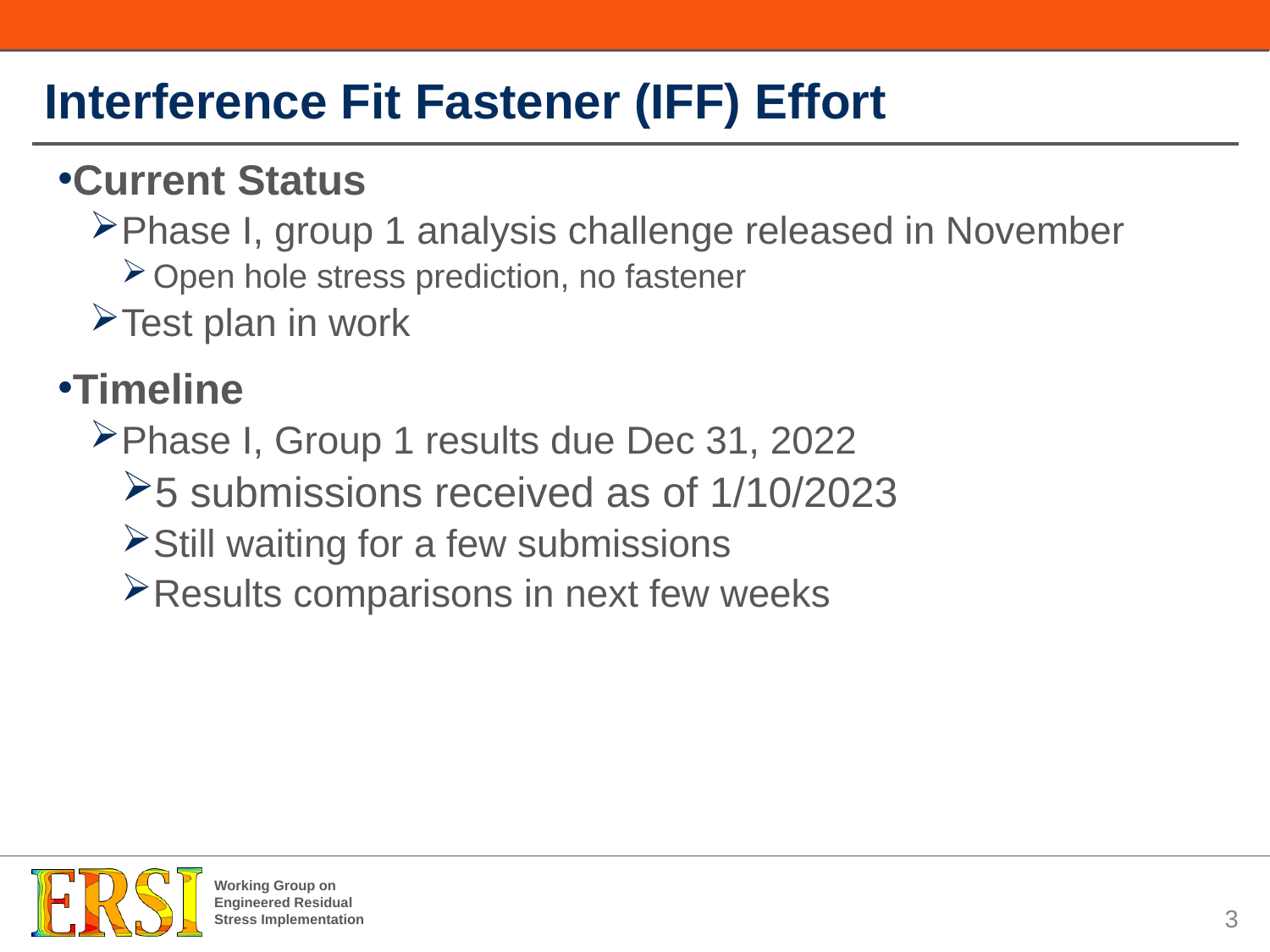

# Interference Fit Fastener (IFF) Effort
Current Status
Phase I, group 1 analysis challenge released in November
Open hole stress prediction, no fastener
Test plan in work
Timeline
Phase I, Group 1 results due Dec 31, 2022
5 submissions received as of 1/10/2023
Still waiting for a few submissions
Results comparisons in next few weeks